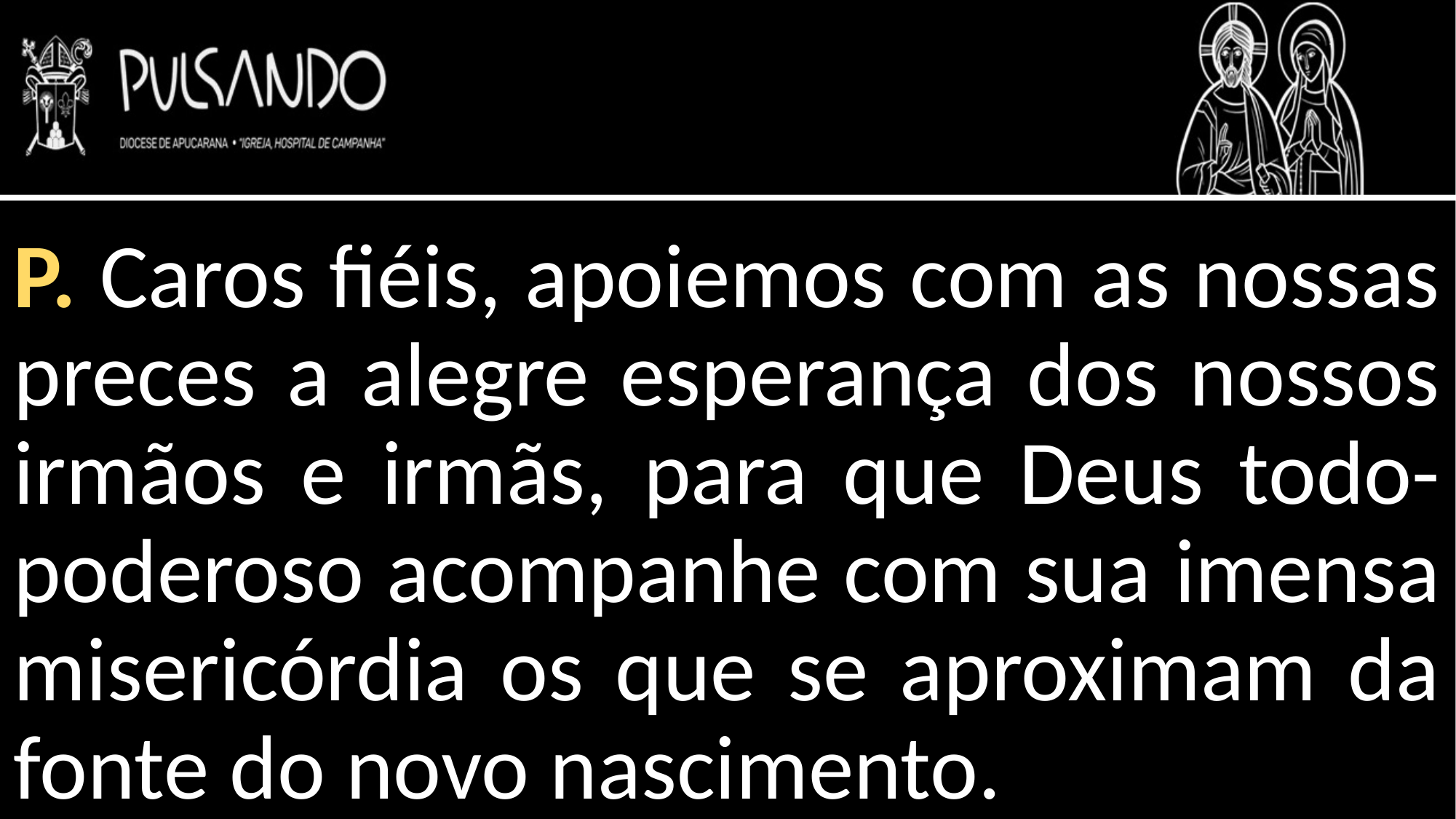

P. Caros fiéis, apoiemos com as nossas preces a alegre esperança dos nossos irmãos e irmãs, para que Deus todo-poderoso acompanhe com sua imensa misericórdia os que se aproximam da fonte do novo nascimento.